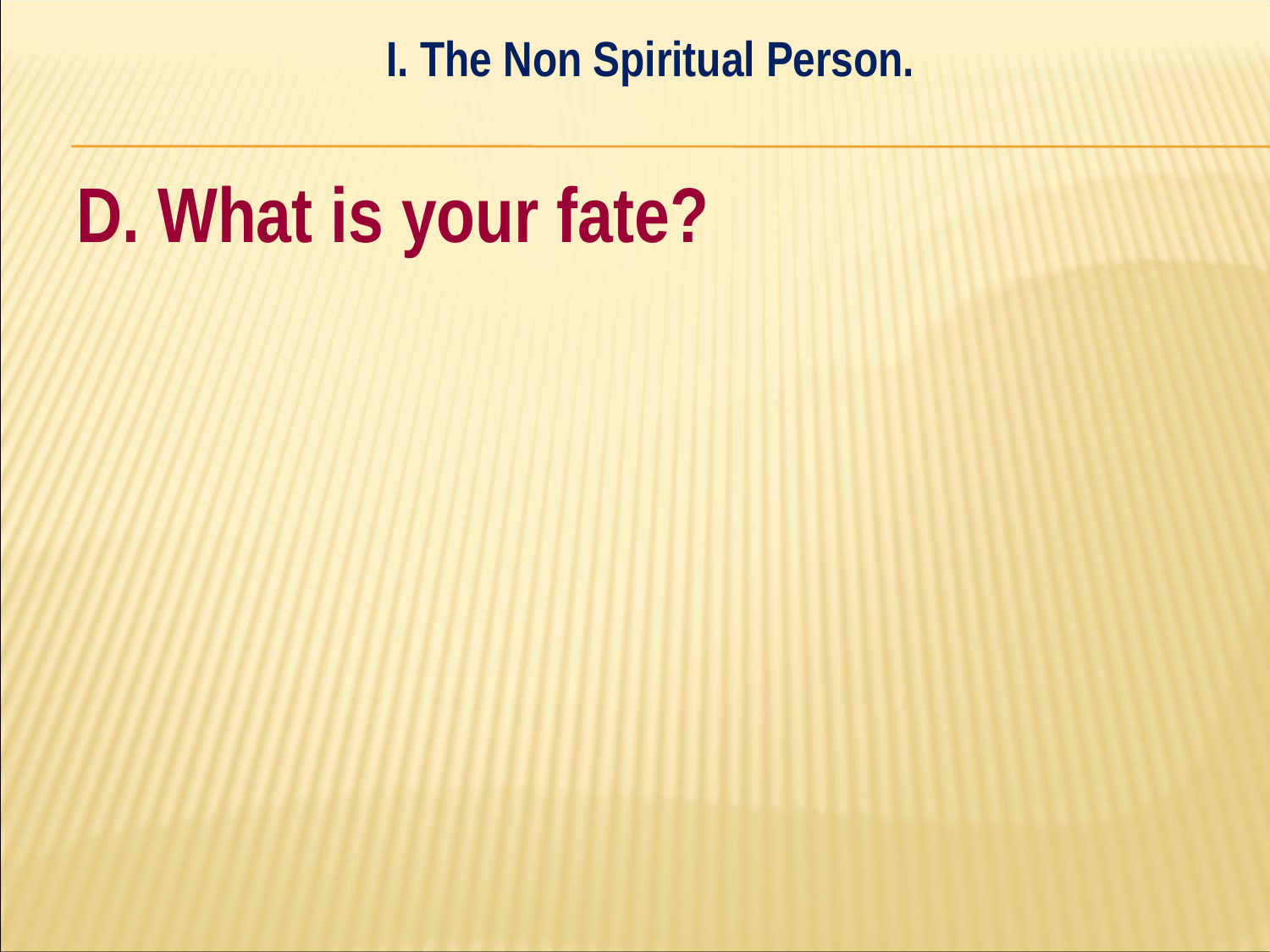

I. The Non Spiritual Person.
#
D. What is your fate?